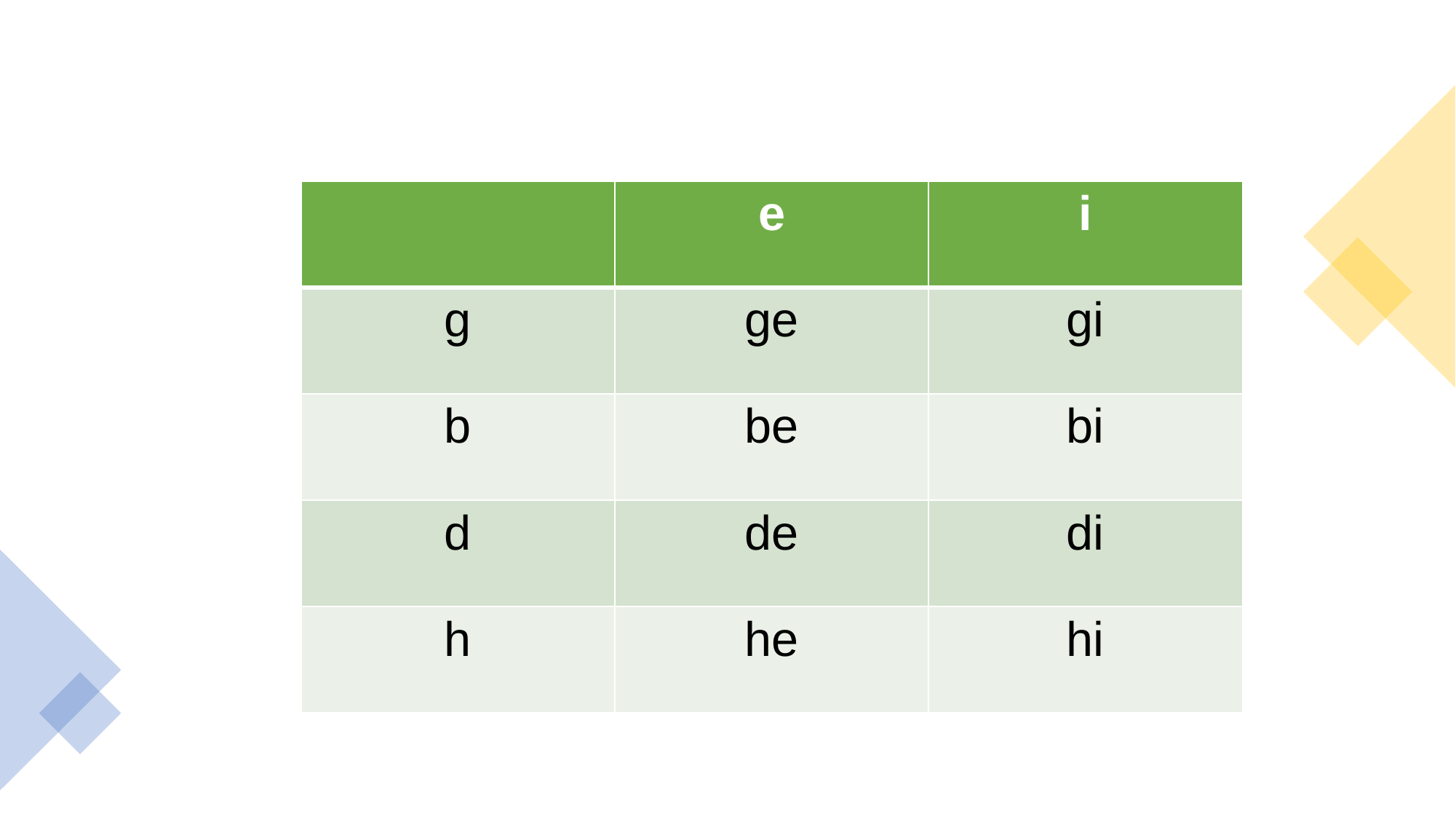

|  | e | i |
| --- | --- | --- |
| g | ge | gi |
| b | be | bi |
| d | de | di |
| h | he | hi |